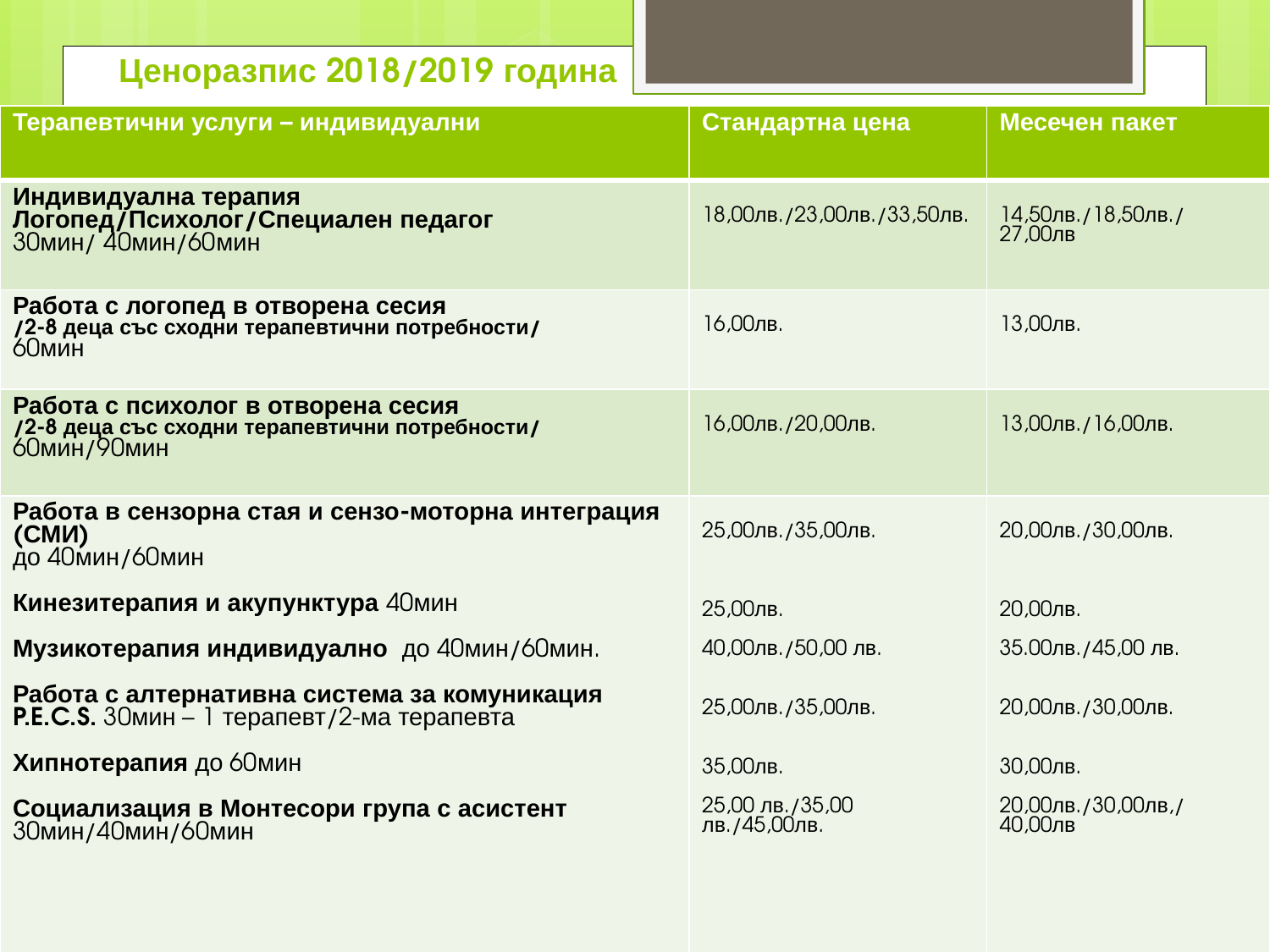

# Ценоразпис 2018/2019 година
| Терапевтични услуги – индивидуални | Стандартна цена | Месечен пакет |
| --- | --- | --- |
| Индивидуална терапия Логопед/Психолог/Специален педагог 30мин/ 40мин/60мин | 18,00лв./23,00лв./33,50лв. | 14,50лв./18,50лв./27,00лв |
| Работа с логопед в отворена сесия /2-8 деца със сходни терапевтични потребности/ 60мин | 16,00лв. | 13,00лв. |
| Работа с психолог в отворена сесия /2-8 деца със сходни терапевтични потребности/ 60мин/90мин | 16,00лв./20,00лв. | 13,00лв./16,00лв. |
| Работа в сензорна стая и сензо-моторна интеграция (СМИ) до 40мин/60мин Кинезитерапия и акупунктура 40мин Музикотерапия индивидуално до 40мин/60мин. Работа с алтернативна система за комуникация P.E.C.S. 30мин – 1 терапевт/2-ма терапевта Хипнотерапия до 60мин Социализация в Монтесори група с асистент 30мин/40мин/60мин | 25,00лв./35,00лв. 25,00лв. 40,00лв./50,00 лв. 25,00лв./35,00лв. 35,00лв. 25,00 лв./35,00 лв./45,00лв. | 20,00лв./30,00лв. 20,00лв. 35.00лв./45,00 лв. 20,00лв./30,00лв. 30,00лв. 20,00лв./30,00лв,/40,00лв |